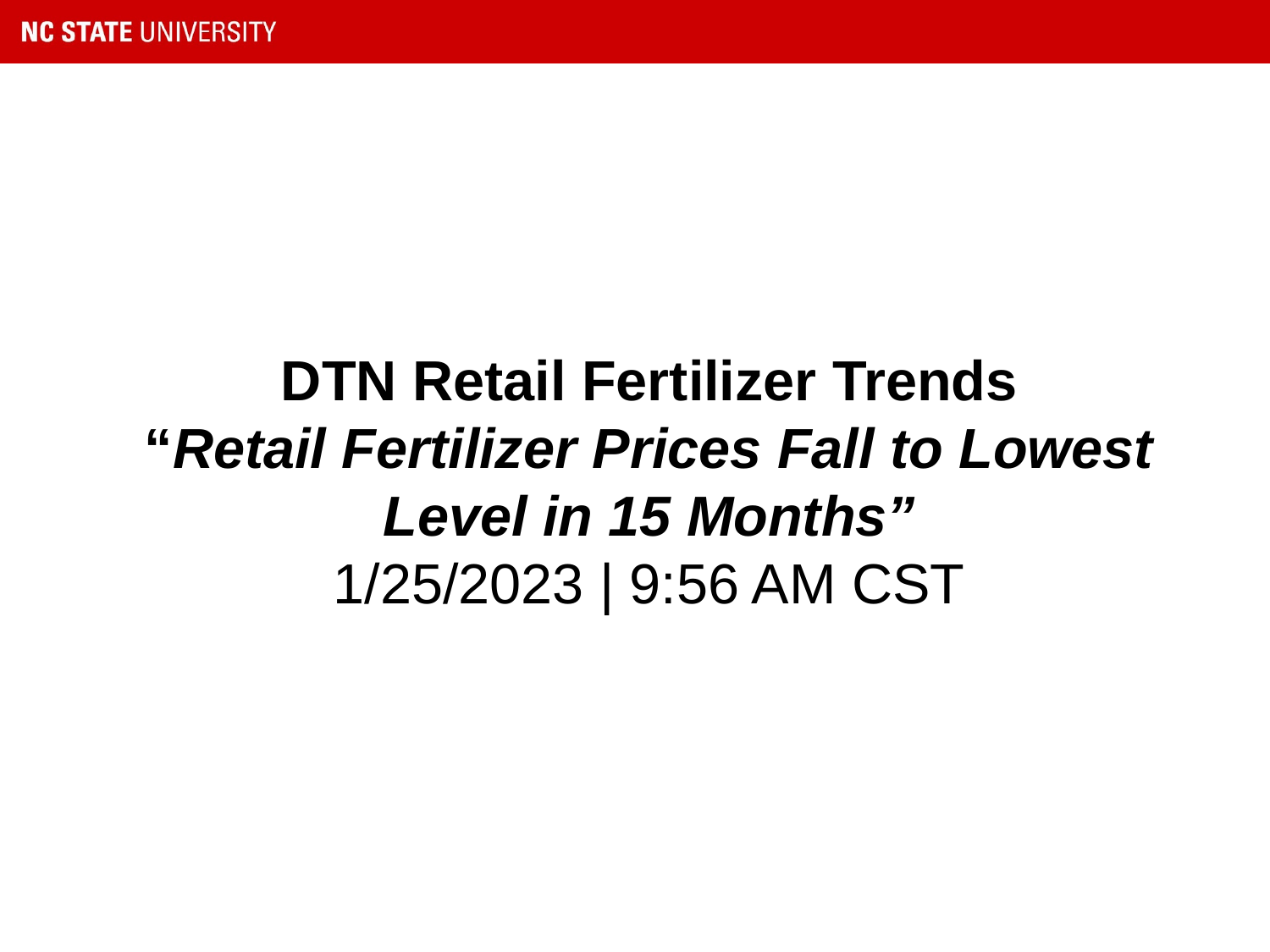

# DTN Retail Fertilizer Trends “Retail Fertilizer Prices Fall to Lowest Level in 15 Months” 1/25/2023 | 9:56 AM CST